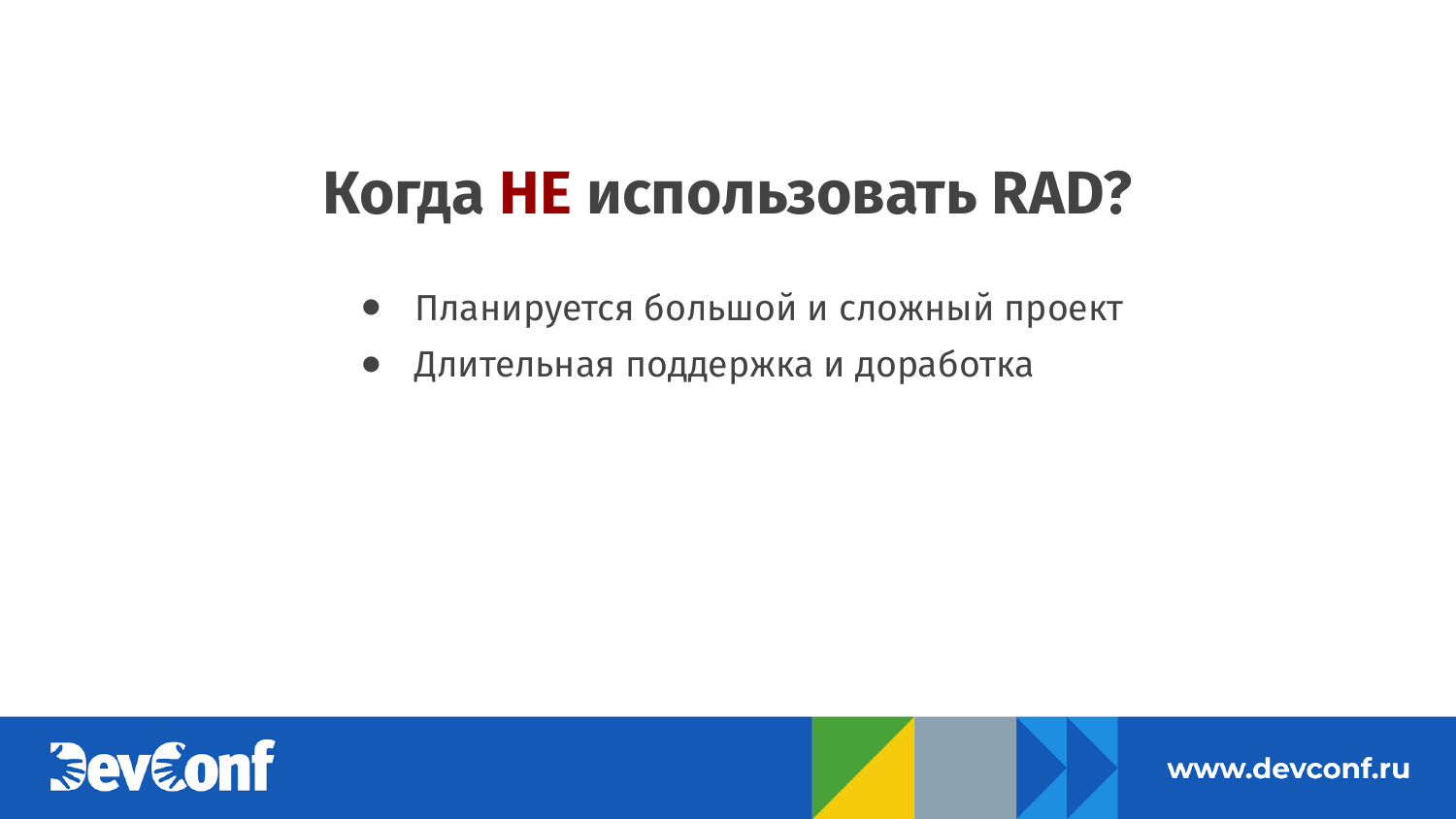

# Когда НЕ использовать RAD?
Планируется большой и сложный проект
Длительная поддержка и доработка